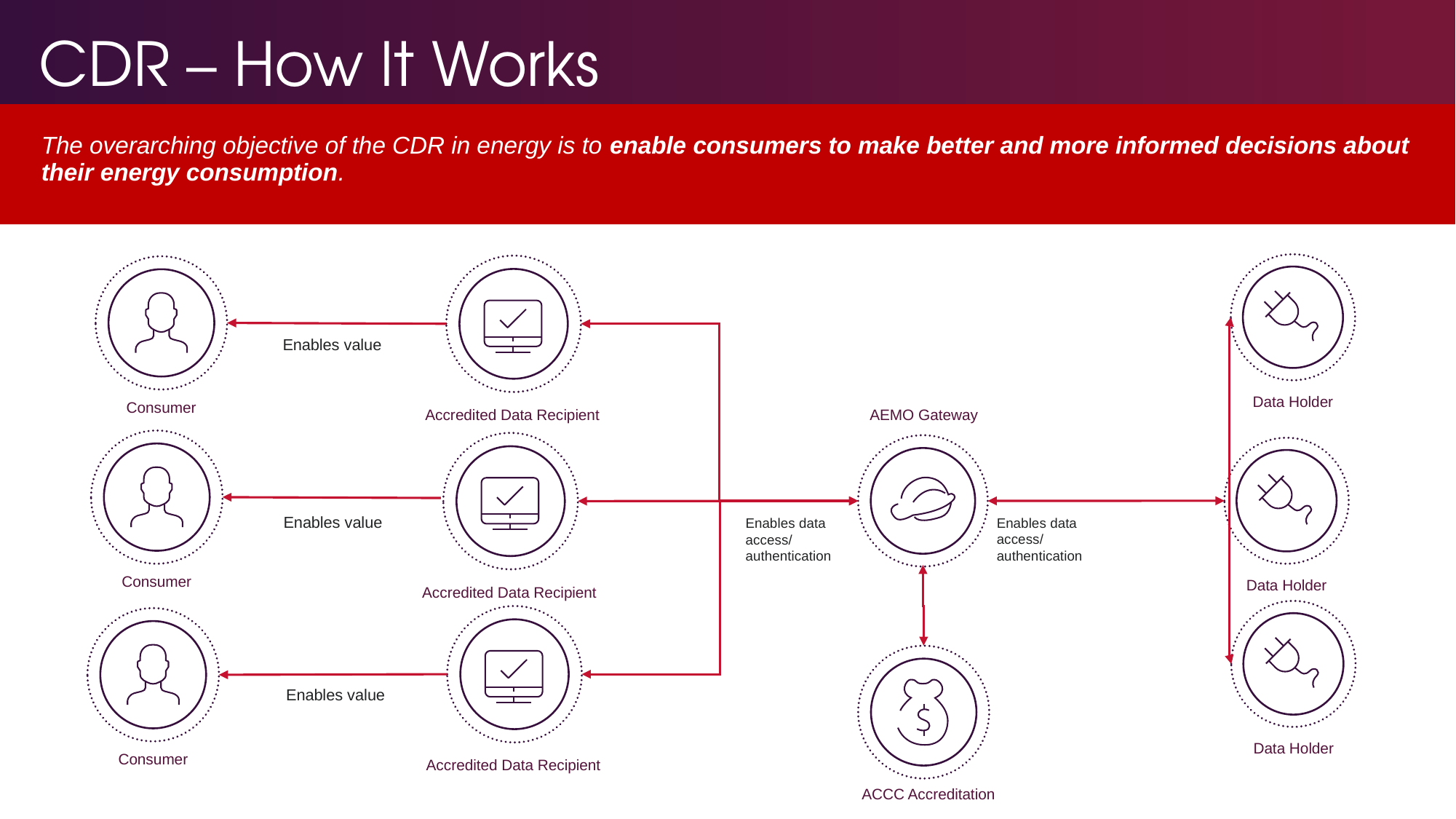

# CDR – How It Works

The overarching objective of the CDR in energy is to enable consumers to make better and more informed decisions about their energy consumption.

Data Holder

Accredited Data Recipient

Consumer
Enables value
AEMO Gateway

Consumer

Accredited Data Recipient

Data Holder
Enables value
Enables data access/
authentication
Enables data access/
authentication

Data Holder

Accredited Data Recipient

Consumer

ACCC Accreditation
Enables value